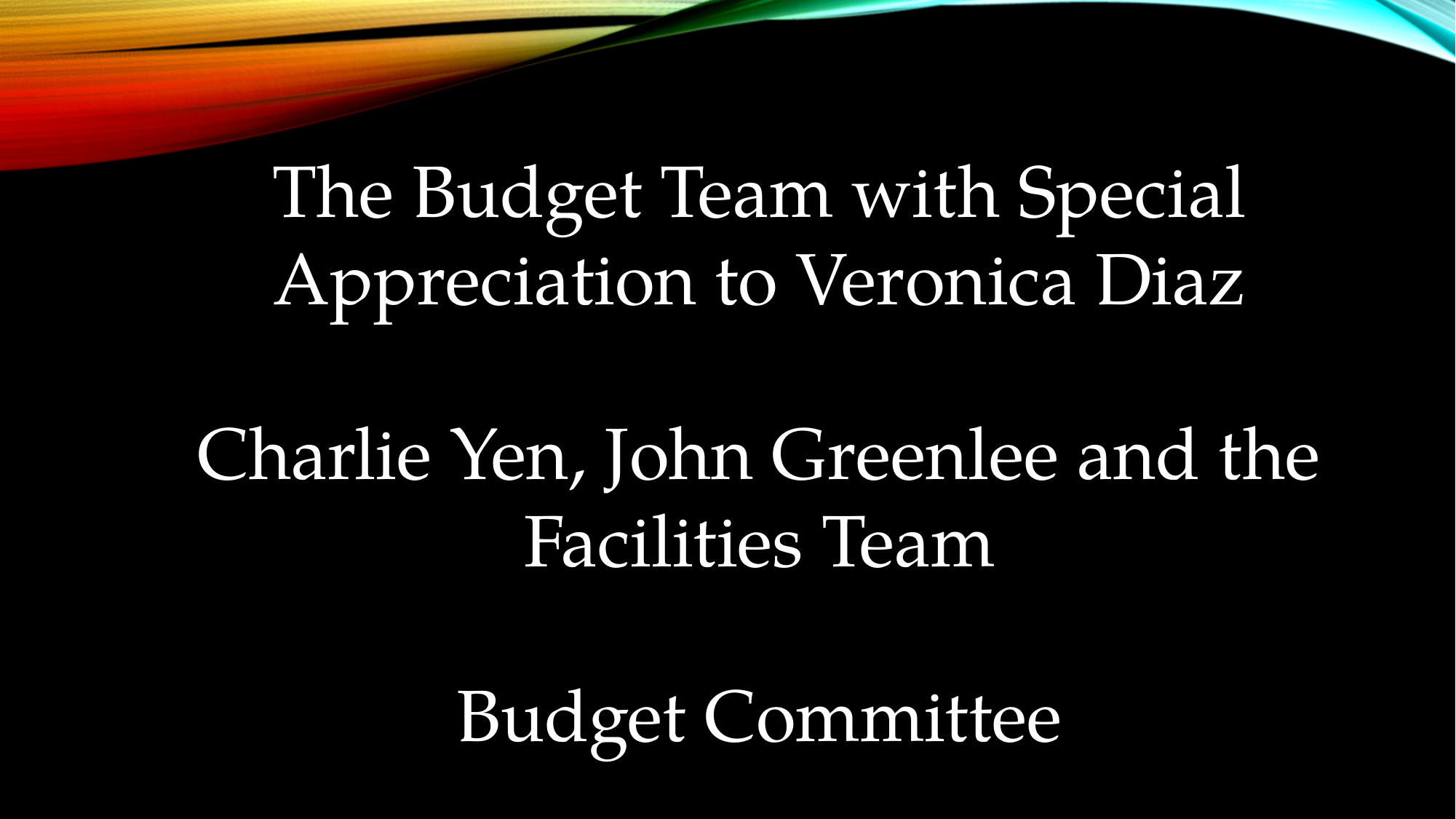

The Budget Team with Special Appreciation to Veronica Diaz

Charlie Yen, John Greenlee and the Facilities Team

Budget Committee